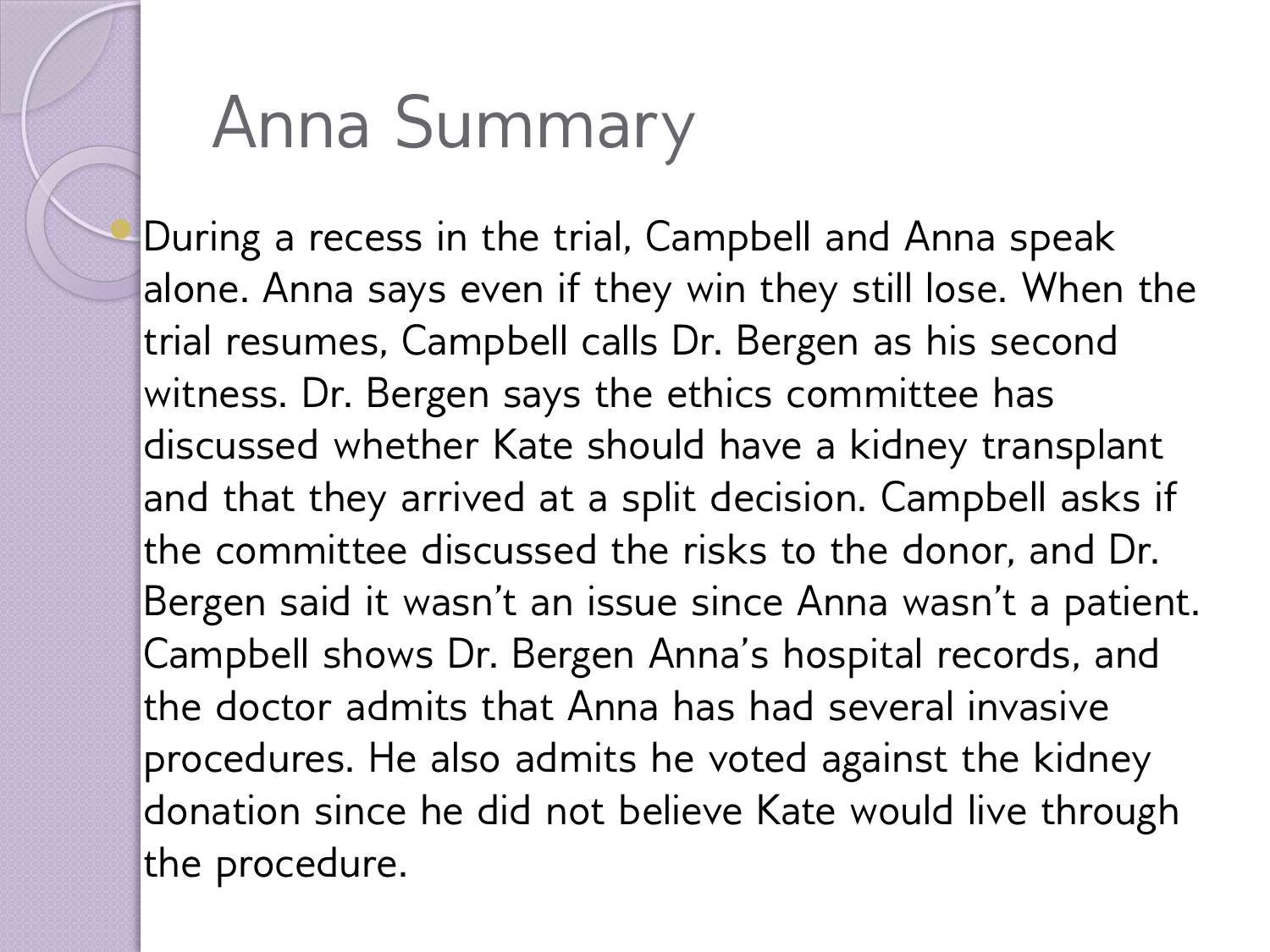

# Anna Summary
During a recess in the trial, Campbell and Anna speak alone. Anna says even if they win they still lose. When the trial resumes, Campbell calls Dr. Bergen as his second witness. Dr. Bergen says the ethics committee has discussed whether Kate should have a kidney transplant and that they arrived at a split decision. Campbell asks if the committee discussed the risks to the donor, and Dr. Bergen said it wasn’t an issue since Anna wasn’t a patient. Campbell shows Dr. Bergen Anna’s hospital records, and the doctor admits that Anna has had several invasive procedures. He also admits he voted against the kidney donation since he did not believe Kate would live through the procedure.